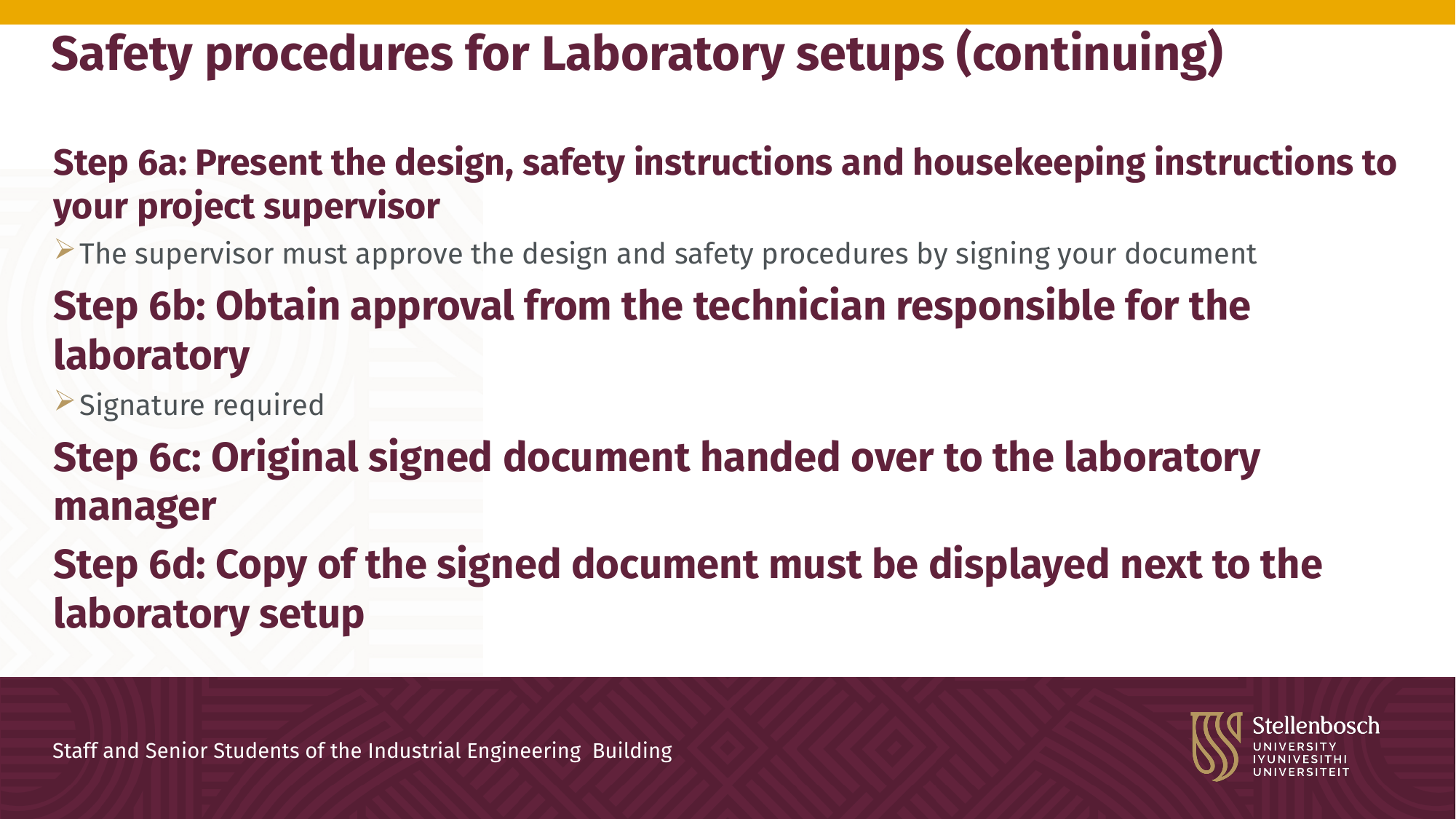

# Safety procedures for Laboratory setups (continuing)
Step 6a: Present the design, safety instructions and housekeeping instructions to your project supervisor
The supervisor must approve the design and safety procedures by signing your document
Step 6b: Obtain approval from the technician responsible for the laboratory
Signature required
Step 6c: Original signed document handed over to the laboratory manager
Step 6d: Copy of the signed document must be displayed next to the laboratory setup

Staff and Senior Students of the Industrial Engineering  Building